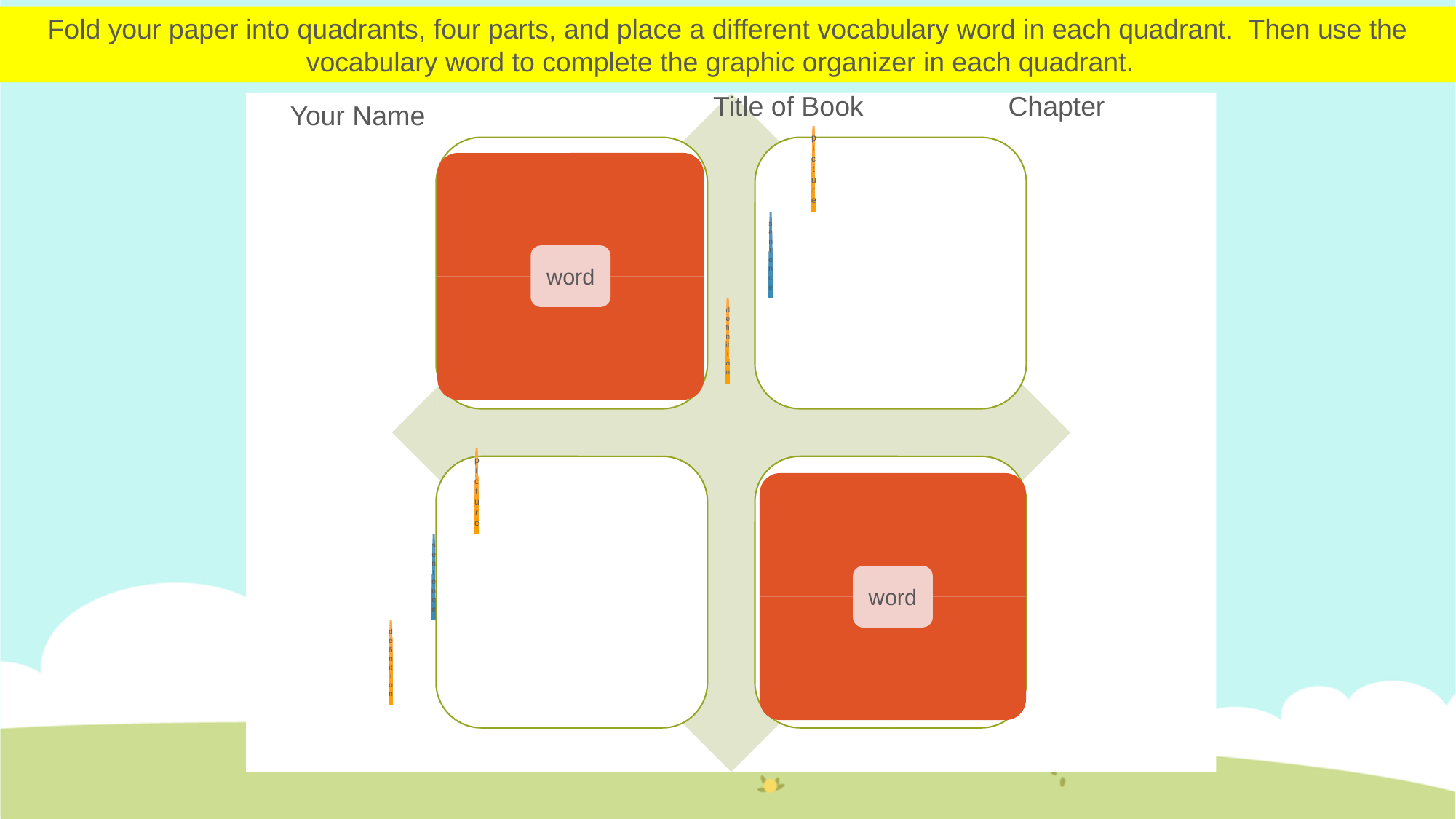

Fold your paper into quadrants, four parts, and place a different vocabulary word in each quadrant.  Then use the vocabulary word to complete the graphic organizer in each quadrant.
Title of Book                   Chapter

Your Name
picture
sentence
definition
word
definition
example/non-example
picture
sentence
picture
sentence
definition
word
definition
example/non-example
picture
sentence